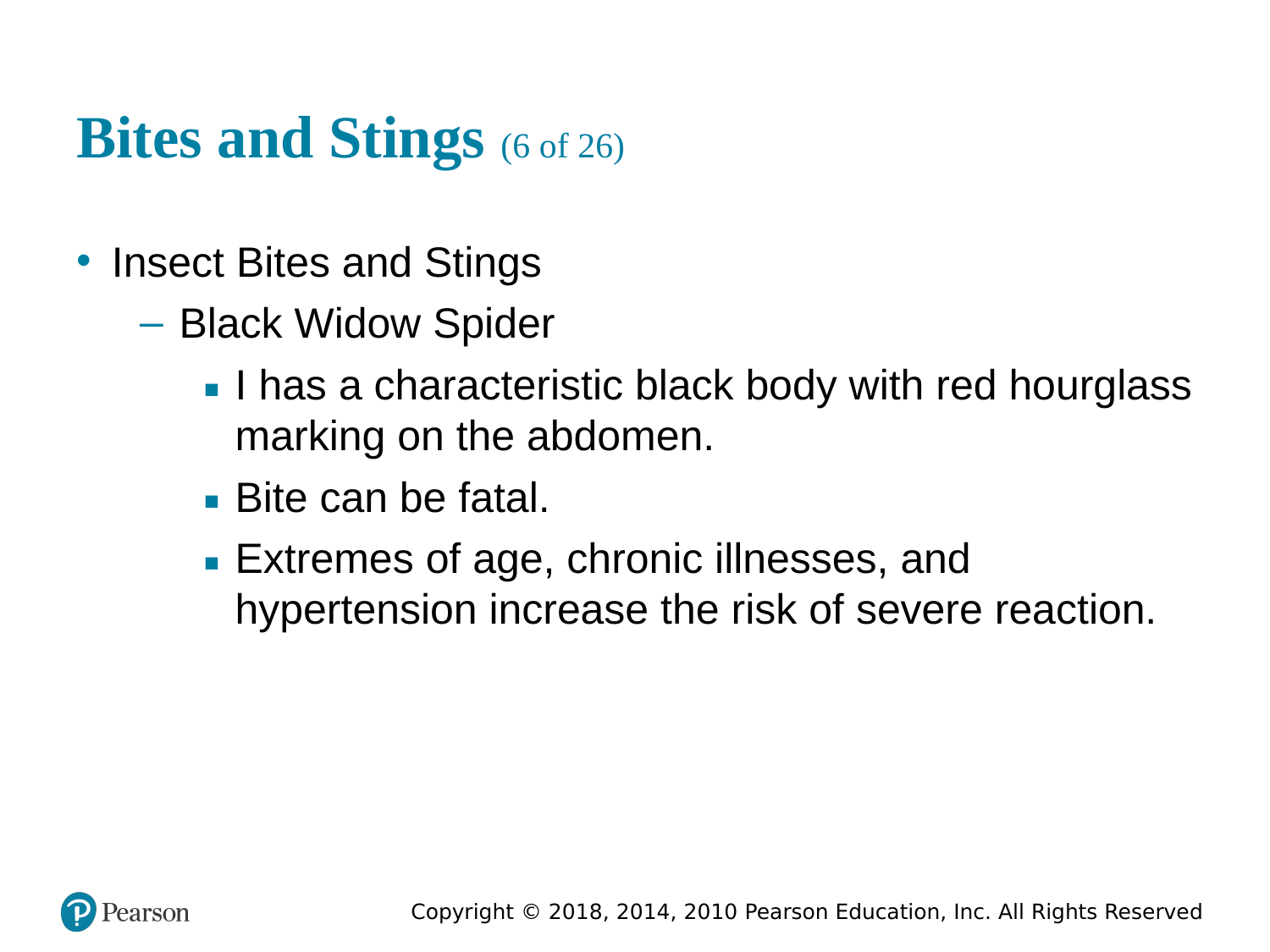

# Bites and Stings (6 of 26)
Insect Bites and Stings
Black Widow Spider
I has a characteristic black body with red hourglass marking on the abdomen.
Bite can be fatal.
Extremes of age, chronic illnesses, and hypertension increase the risk of severe reaction.